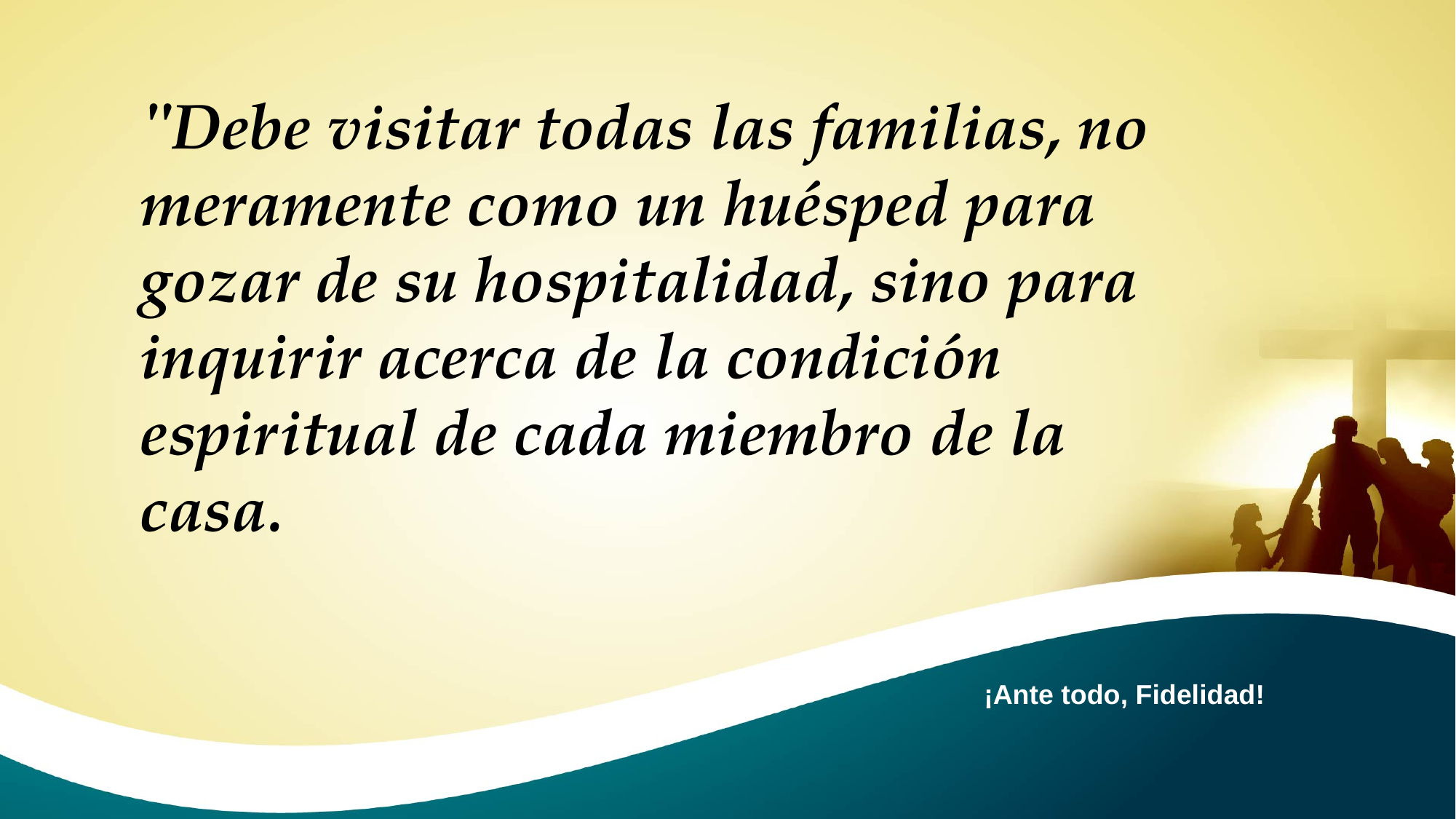

"Debe visitar todas las familias, no meramente como un huésped para gozar de su hospitalidad, sino para inquirir acerca de la condición espiritual de cada miembro de la casa.
¡Ante todo, Fidelidad!